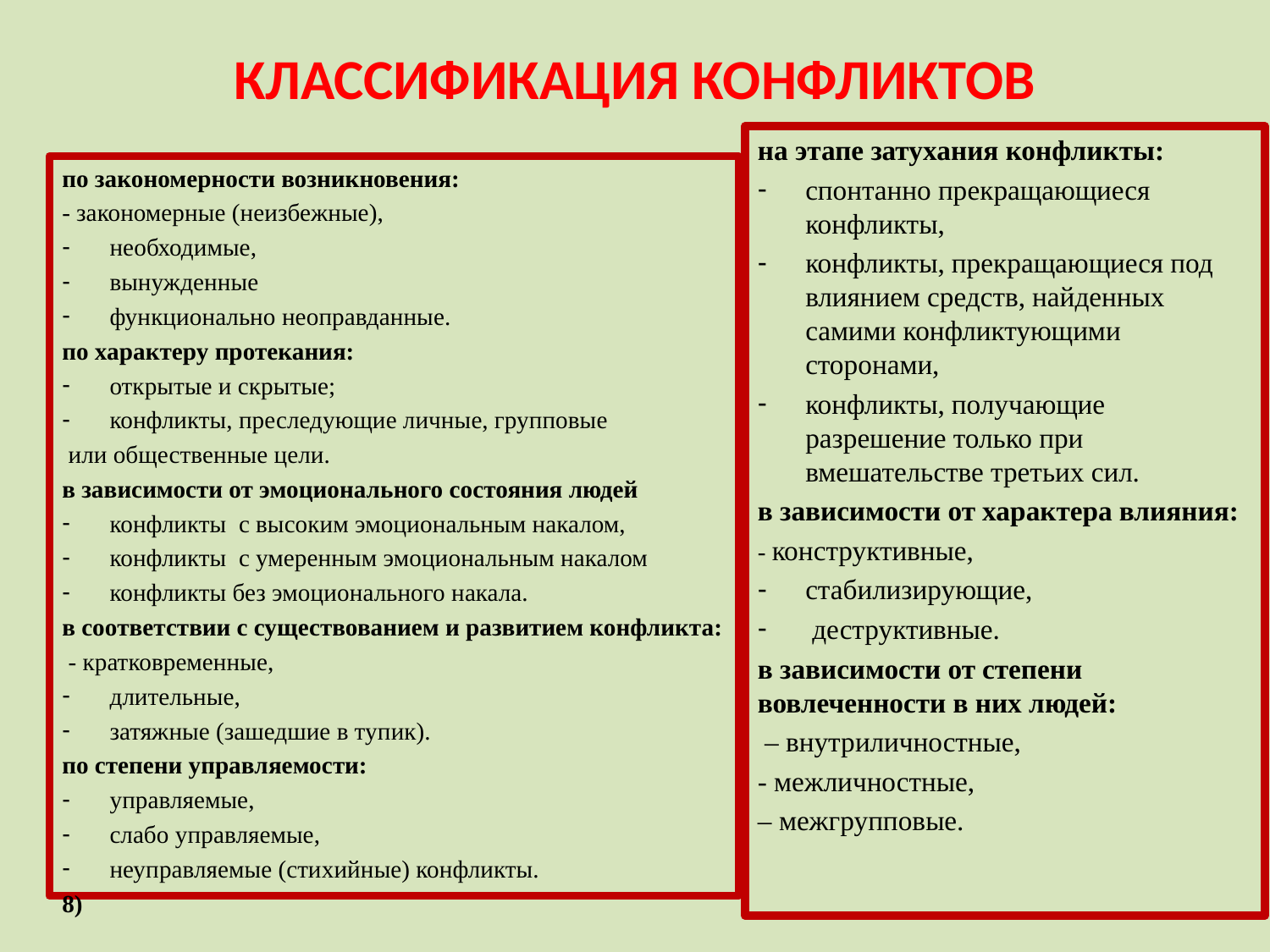

# КЛАССИФИКАЦИЯ КОНФЛИКТОВ
на этапе затухания конфликты:
спонтанно прекращающиеся конфликты,
конфликты, прекращающиеся под влиянием средств, найденных самими конфликтующими сторонами,
конфликты, получающие разрешение только при вмешательстве третьих сил.
в зависимости от характера влияния:
- конструктивные,
стабилизирующие,
 деструктивные.
в зависимости от степени вовлеченности в них людей:
 – внутриличностные,
- межличностные,
– межгрупповые.

по закономерности возникновения:
- закономерные (неизбежные),
необходимые,
вынужденные
функционально неоправданные.
по характеру протекания:
открытые и скрытые;
конфликты, преследующие личные, групповые
 или общественные цели.
в зависимости от эмоционального состояния людей
конфликты  с высоким эмоциональным накалом,
конфликты  с умеренным эмоциональным накалом
конфликты без эмоционального накала.
в соответствии с существованием и развитием конфликта:
 - кратковременные,
длительные,
затяжные (зашедшие в тупик).
по степени управляемости:
управляемые,
слабо управляемые,
неуправляемые (стихийные) конфликты.
8)